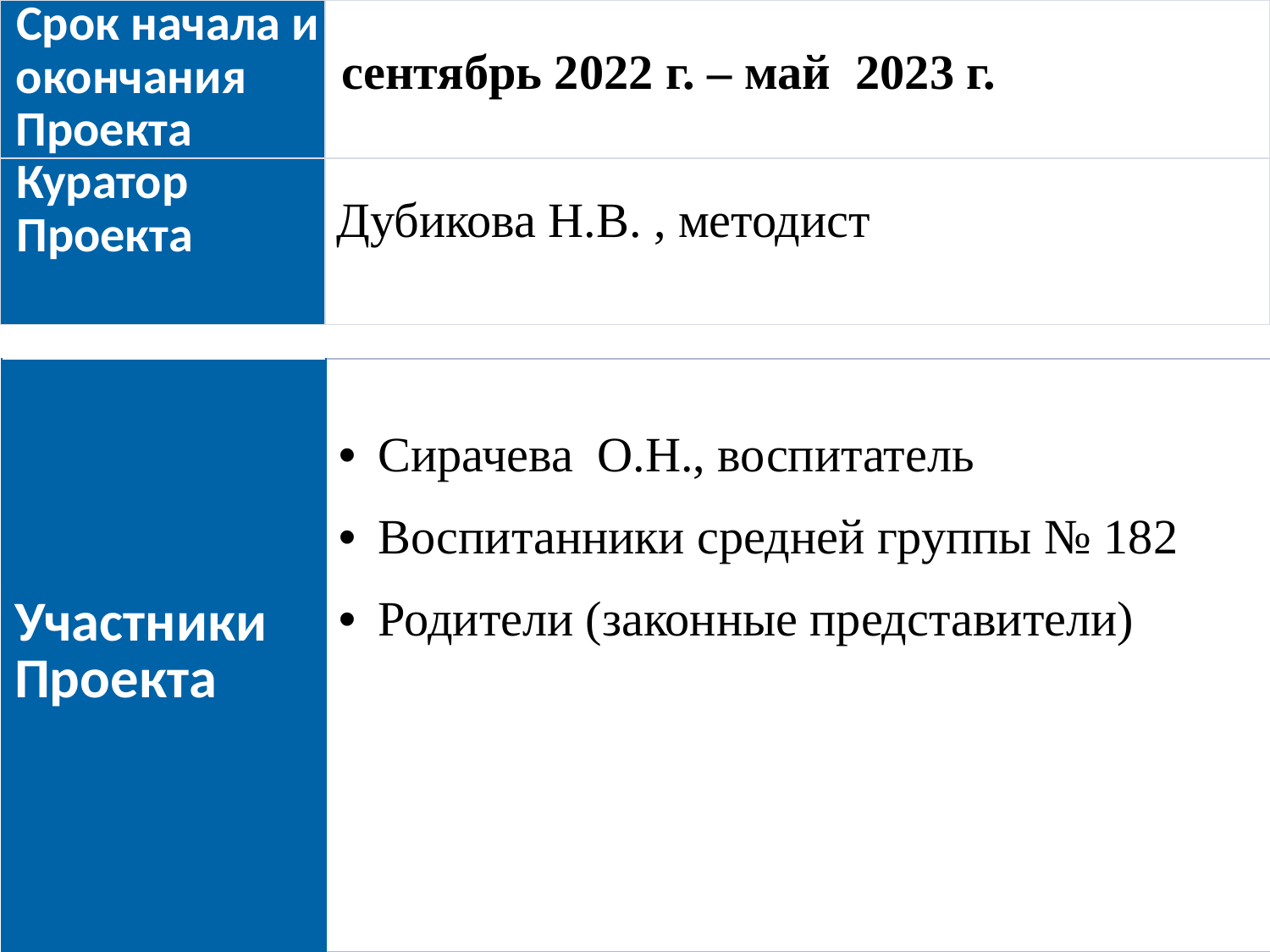

| Срок начала и окончания Проекта | сентябрь 2022 г. – май 2023 г. |
| --- | --- |
| Куратор Проекта | Дубикова Н.В. , методист |
| Участники Проекта | Сирачева О.Н., воспитатель Воспитанники средней группы № 182 Родители (законные представители) |
| --- | --- |
2